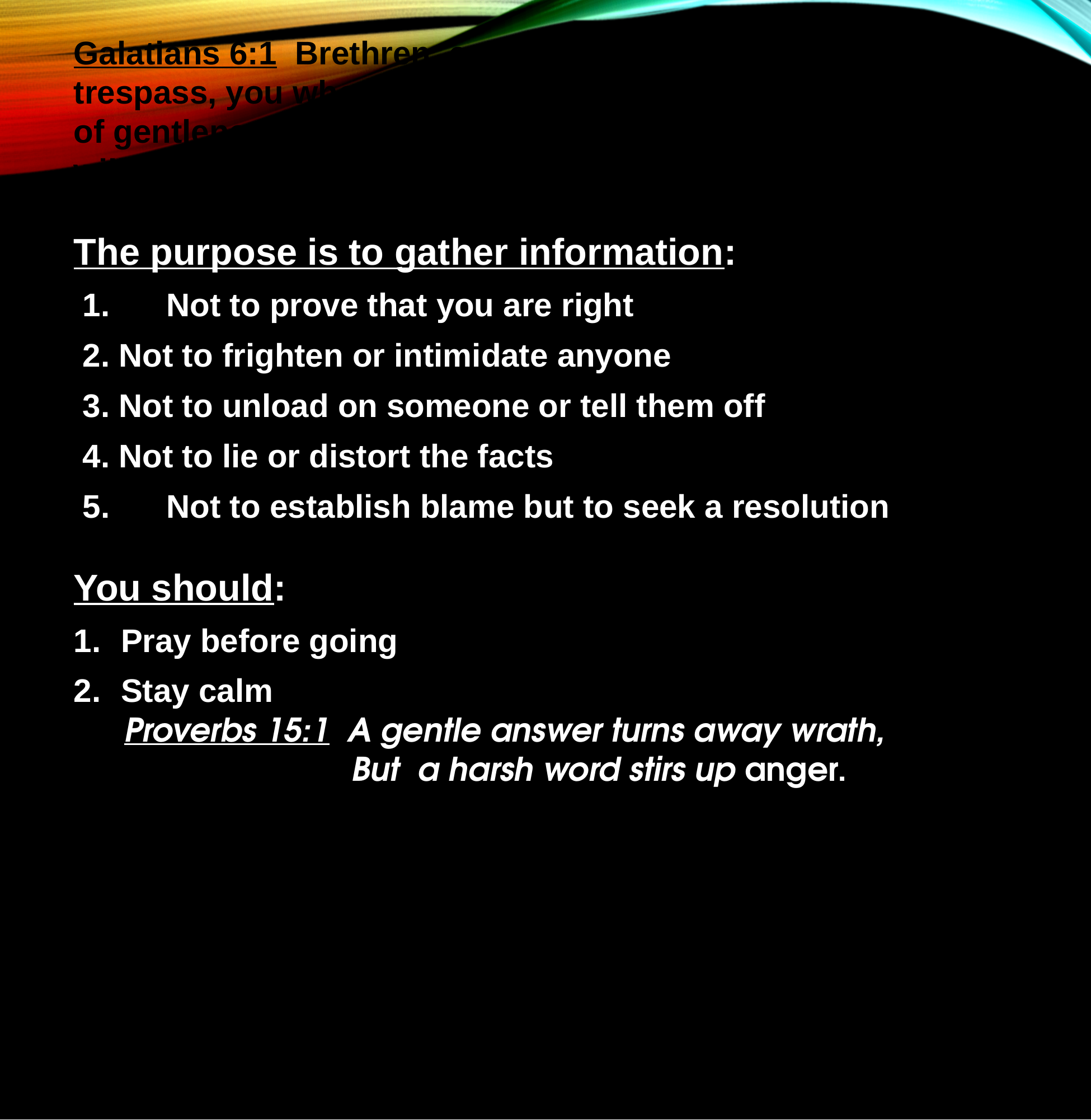

Galatians 6:1  Brethren, even if anyone is caught in any trespass, you who are spiritual, restore such a one in a spirit of gentleness; each one looking to yourself, so that you too will not be tempted.

The purpose is to gather information:

 1.	 Not to prove that you are right

 2. Not to frighten or intimidate anyone

 3. Not to unload on someone or tell them off

 4. Not to lie or distort the facts

 5.	 Not to establish blame but to seek a resolution

You should:

Pray before going

Stay calm
Proverbs 15:1  A gentle answer turns away wrath,
                         But  a harsh word stirs up anger.